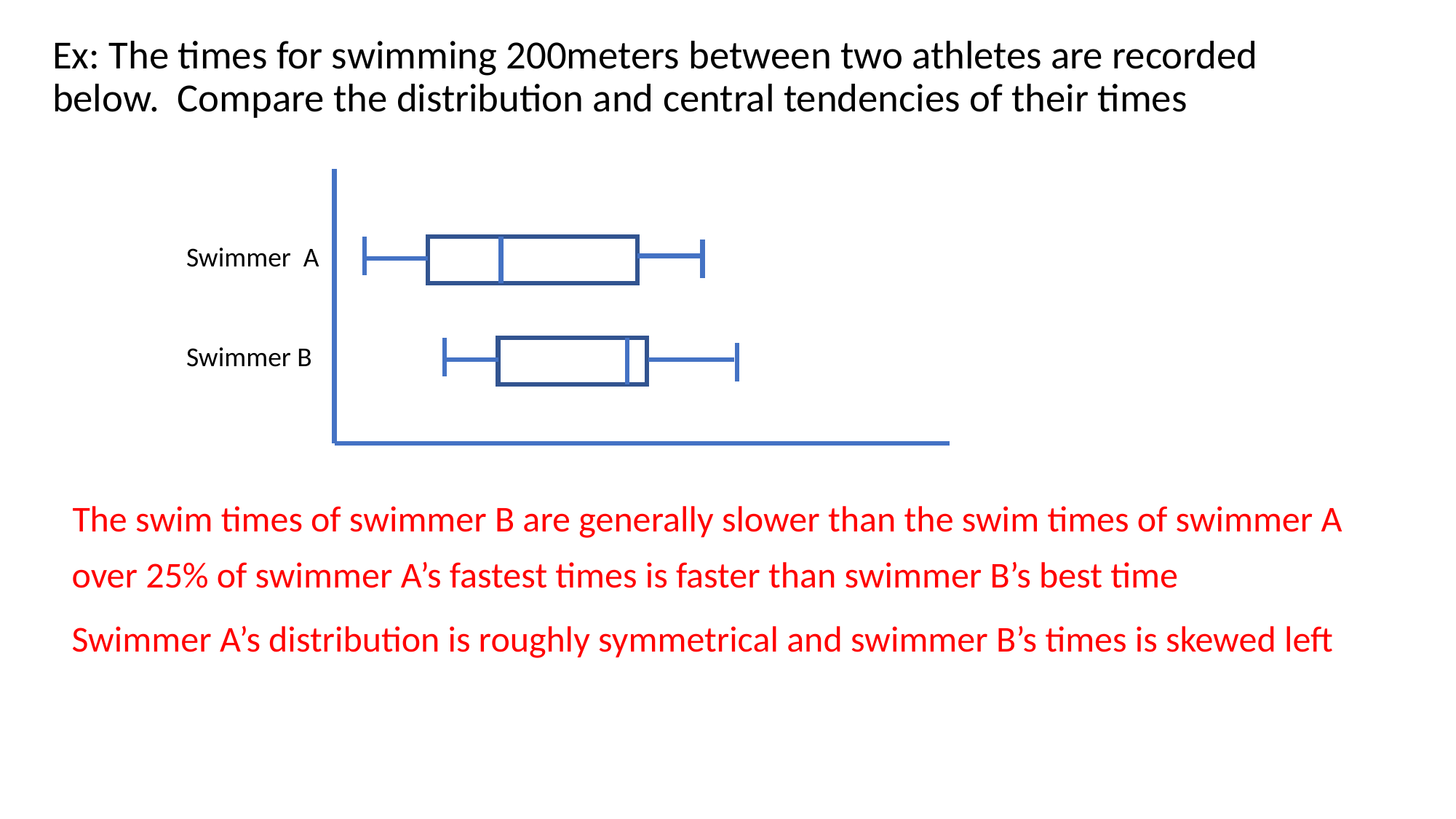

Ex: The times for swimming 200meters between two athletes are recorded below.  Compare the distribution and central tendencies of their times
Swimmer  A

Swimmer B

The swim times of swimmer B are generally slower than the swim times of swimmer A
over 25% of swimmer A’s fastest times is faster than swimmer B’s best time
Swimmer A’s distribution is roughly symmetrical and swimmer B’s times is skewed left